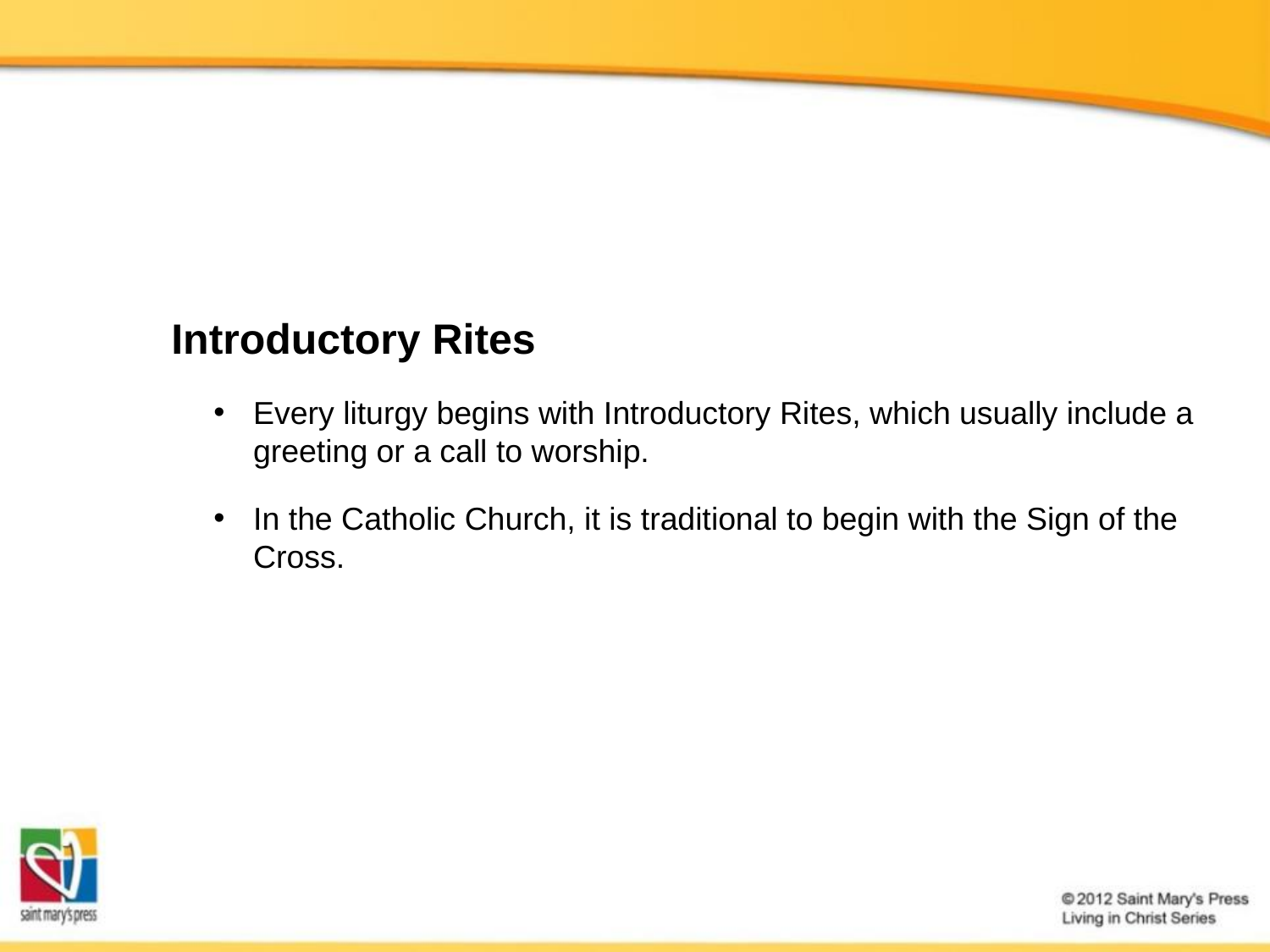

Introductory Rites
Every liturgy begins with Introductory Rites, which usually include a greeting or a call to worship.
In the Catholic Church, it is traditional to begin with the Sign of the Cross.